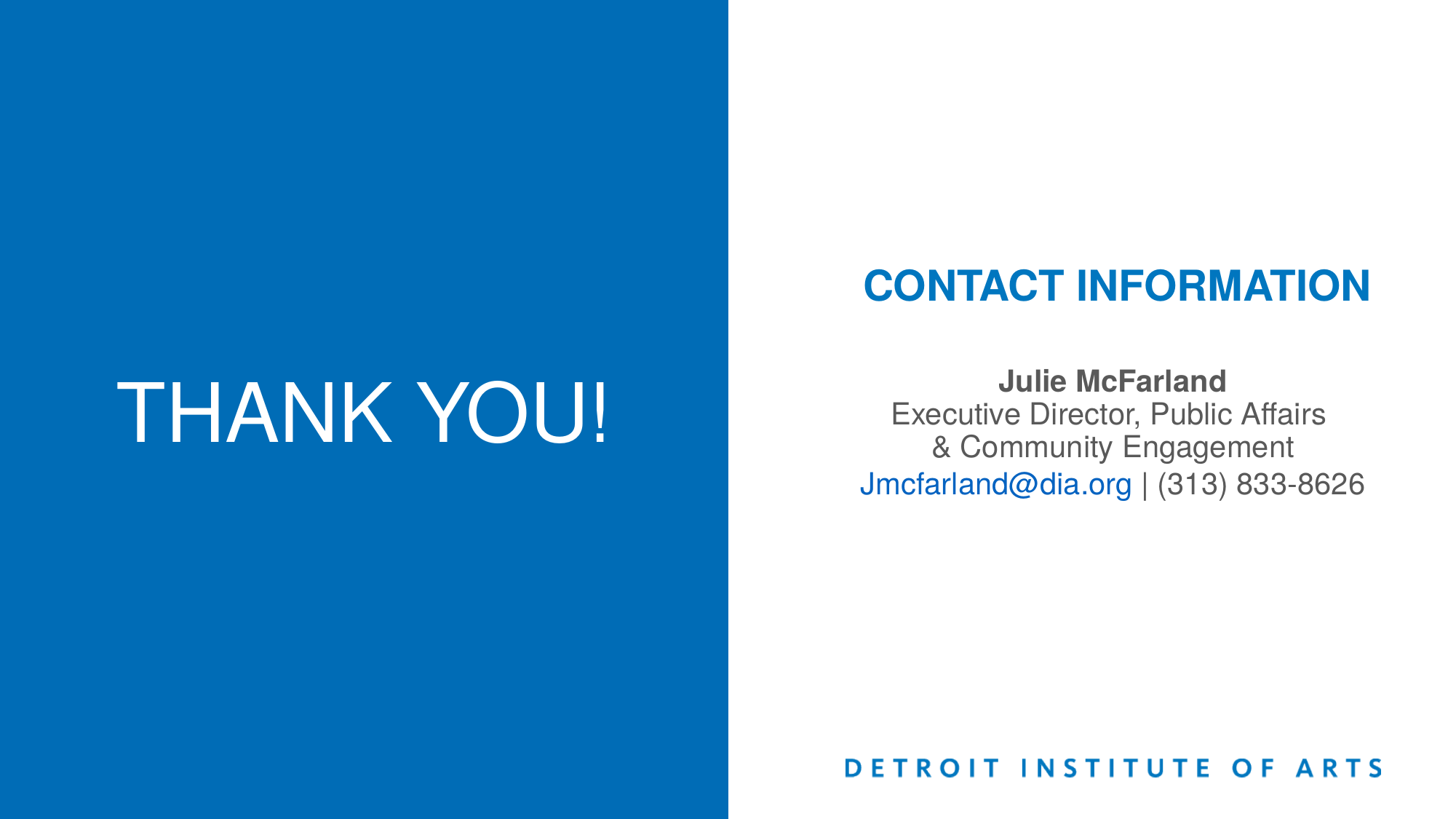

THANK YOU!
# CONTACT INFORMATION
Julie McFarland
Executive Director, Public Affairs
& Community Engagement
Jmcfarland@dia.org | (313) 833-8626